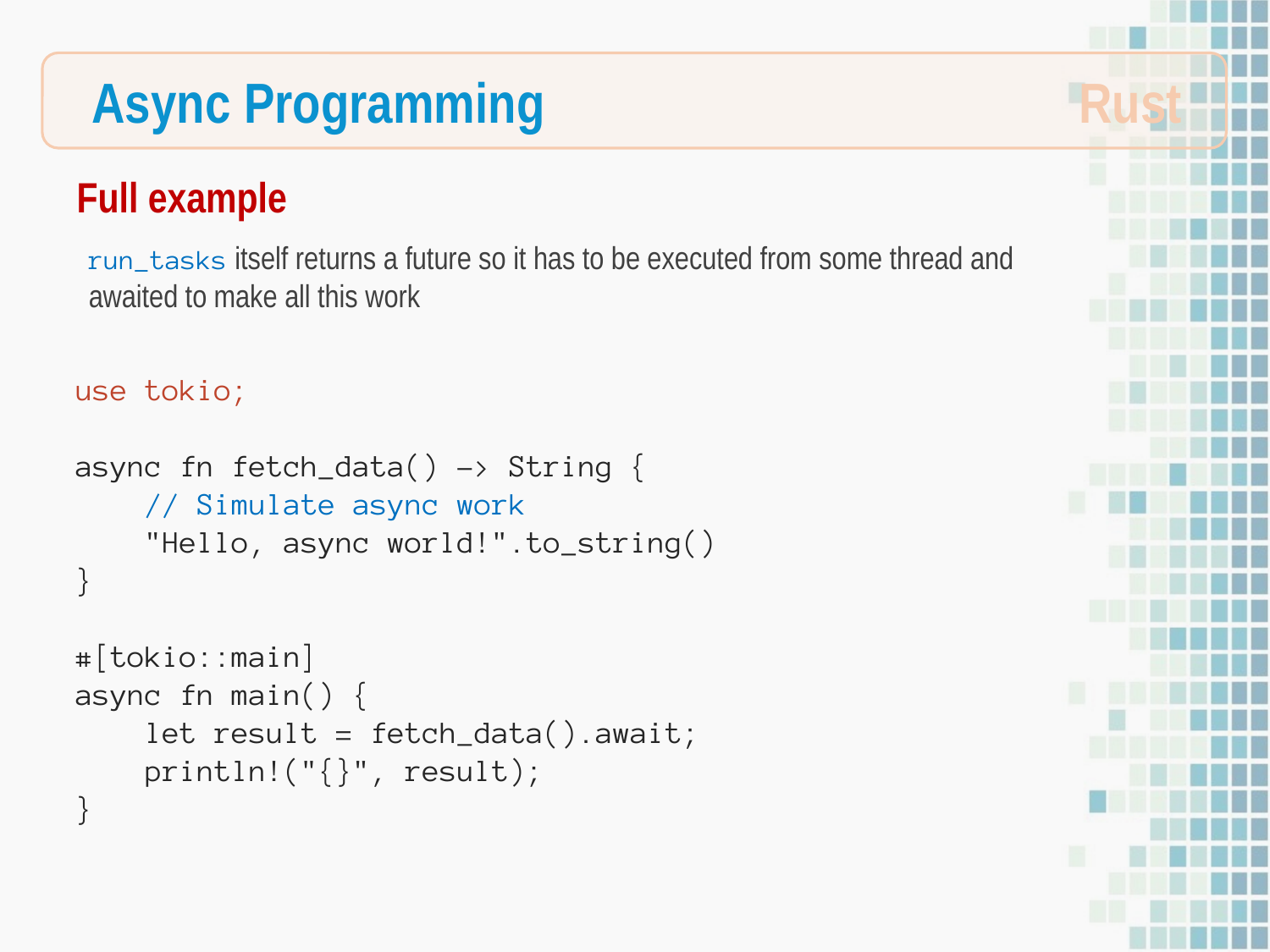

Rust

Async Programming
Full example
run_tasks itself returns a future so it has to be executed from some thread and awaited to make all this work

use tokio;

async fn fetch_data() -> String {
    // Simulate async work
    "Hello, async world!".to_string()
}

#[tokio::main]
async fn main() {
    let result = fetch_data().await;
    println!("{}", result);
}